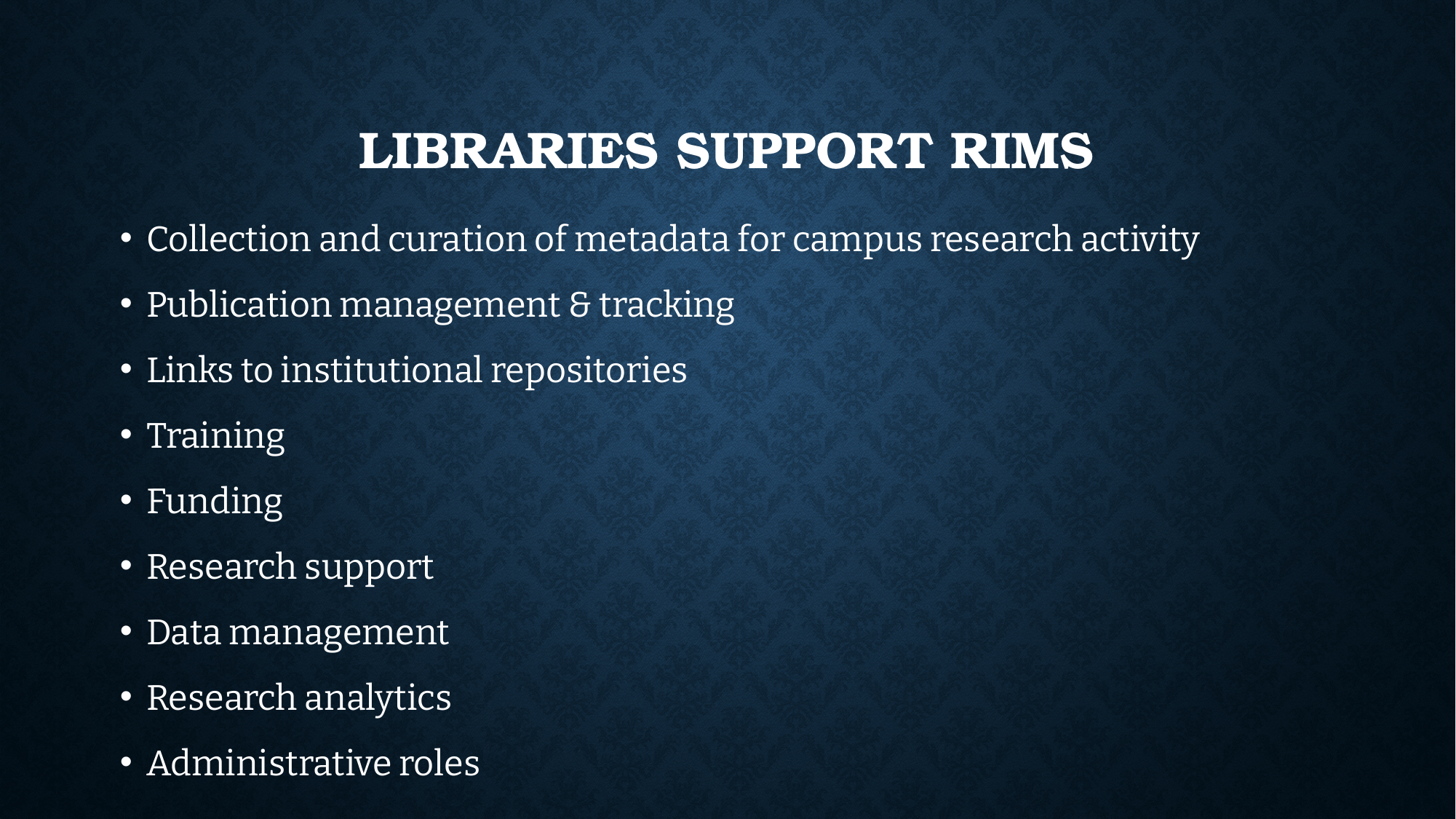

# Libraries support RIMS
Collection and curation of metadata for campus research activity
Publication management & tracking
Links to institutional repositories
Training
Funding
Research support
Data management
Research analytics
Administrative roles